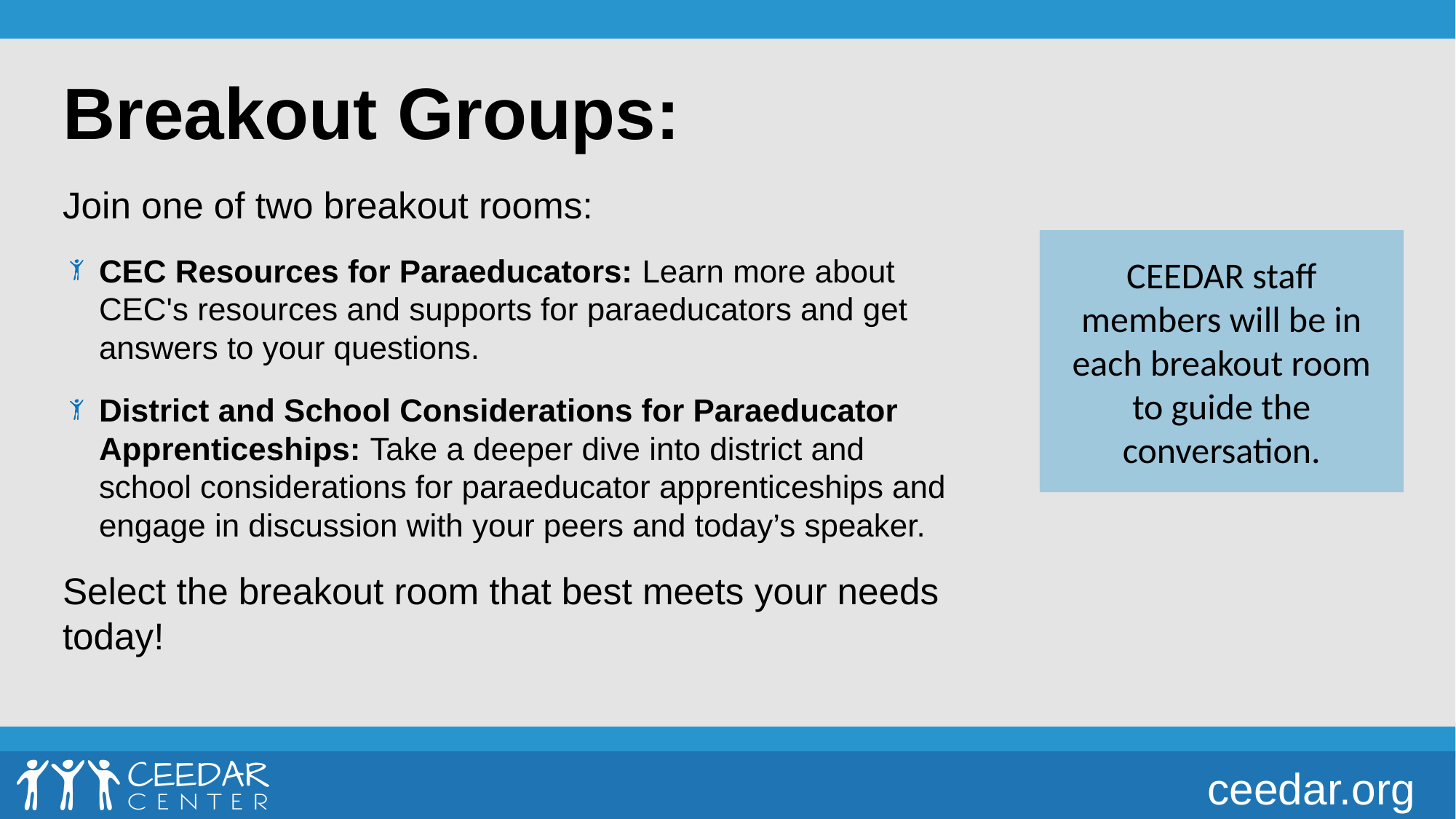

# Breakout Groups:
Join one of two breakout rooms:
CEC Resources for Paraeducators: Learn more about CEC's resources and supports for paraeducators and get answers to your questions.
District and School Considerations for Paraeducator Apprenticeships: Take a deeper dive into district and school considerations for paraeducator apprenticeships and engage in discussion with your peers and today’s speaker.
Select the breakout room that best meets your needs today!
CEEDAR staff members will be in each breakout room to guide the conversation.